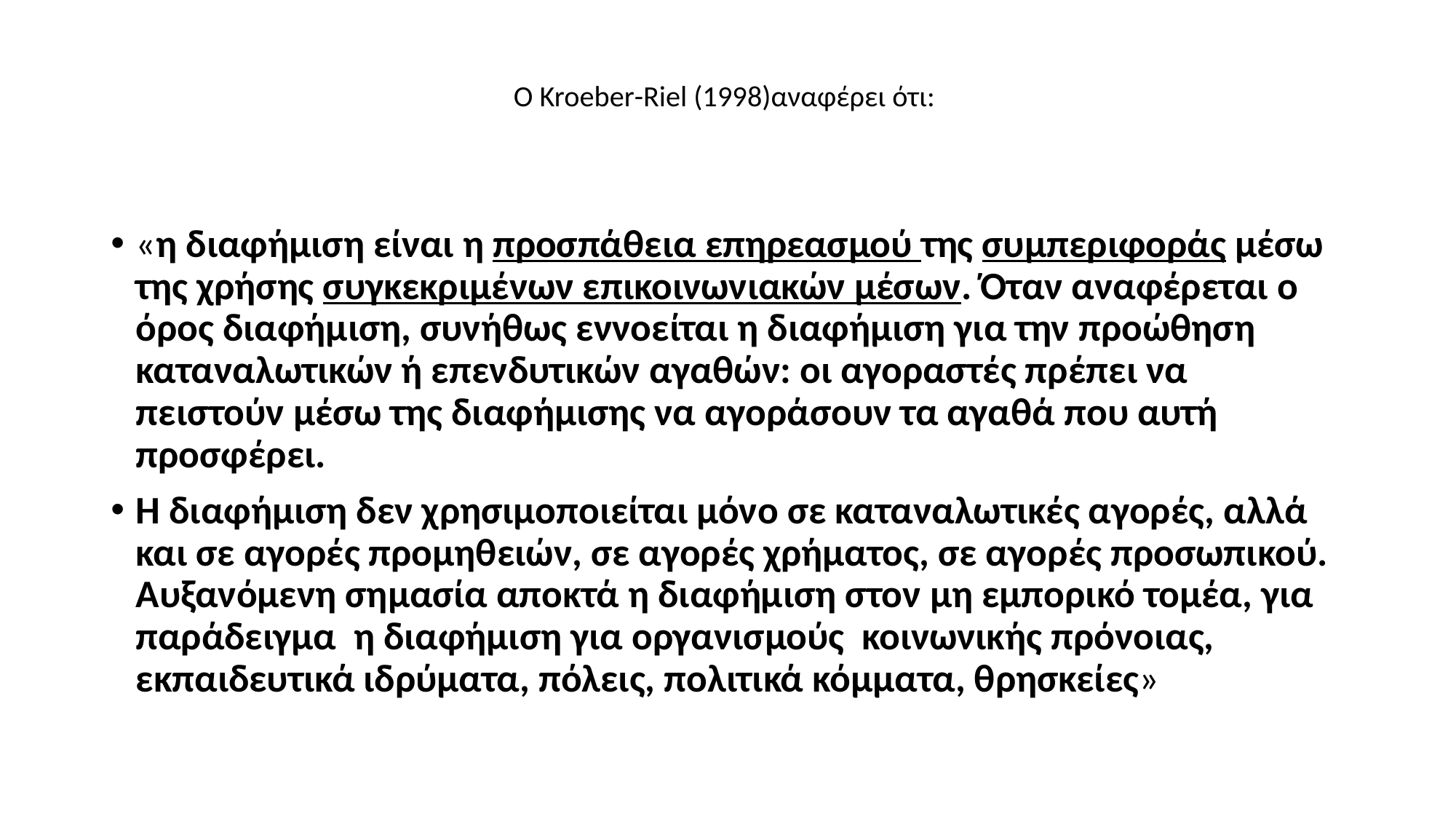

# Ο Kroeber-Riel (1998)αναφέρει ότι:
«η διαφήμιση είναι η προσπάθεια επηρεασμού της συμπεριφοράς μέσω της χρήσης συγκεκριμένων επικοινωνιακών μέσων. Όταν αναφέρεται ο όρος διαφήμιση, συνήθως εννοείται η διαφήμιση για την προώθηση καταναλωτικών ή επενδυτικών αγαθών: οι αγοραστές πρέπει να πειστούν μέσω της διαφήμισης να αγοράσουν τα αγαθά που αυτή προσφέρει.
Η διαφήμιση δεν χρησιμοποιείται μόνο σε καταναλωτικές αγορές, αλλά και σε αγορές προμηθειών, σε αγορές χρήματος, σε αγορές προσωπικού. Αυξανόμενη σημασία αποκτά η διαφήμιση στον μη εμπορικό τομέα, για παράδειγμα  η διαφήμιση για οργανισμούς  κοινωνικής πρόνοιας, εκπαιδευτικά ιδρύματα, πόλεις, πολιτικά κόμματα, θρησκείες»